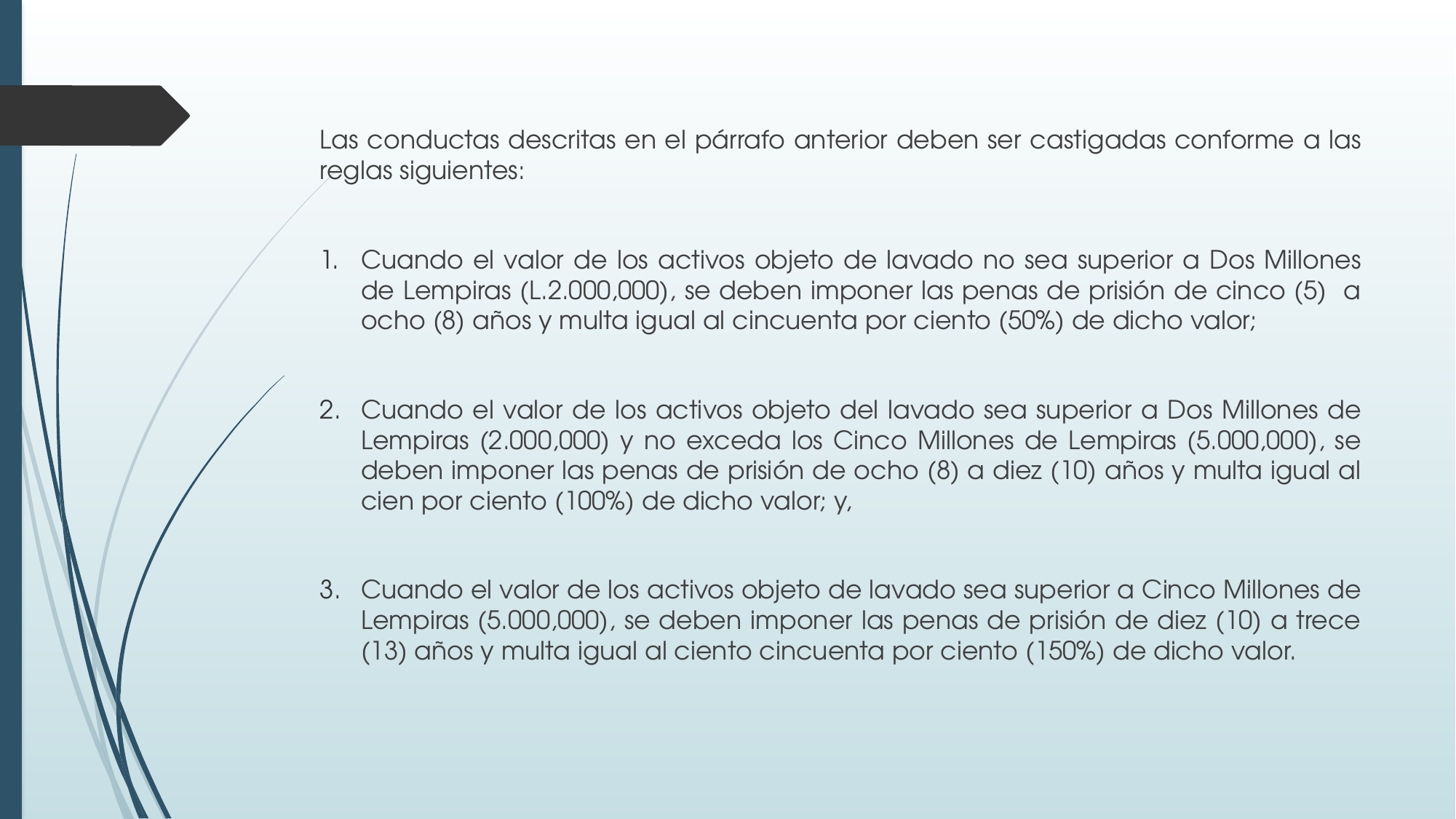

Las conductas descritas en el párrafo anterior deben ser castigadas conforme a las reglas siguientes:

Cuando el valor de los activos objeto de lavado no sea superior a Dos Millones de Lempiras (L.2.000,000), se deben imponer las penas de prisión de cinco (5)  a ocho (8) años y multa igual al cincuenta por ciento (50%) de dicho valor;

Cuando el valor de los activos objeto del lavado sea superior a Dos Millones de Lempiras (2.000,000) y no exceda los Cinco Millones de Lempiras (5.000,000), se deben imponer las penas de prisión de ocho (8) a diez (10) años y multa igual al cien por ciento (100%) de dicho valor; y,

Cuando el valor de los activos objeto de lavado sea superior a Cinco Millones de Lempiras (5.000,000), se deben imponer las penas de prisión de diez (10) a trece (13) años y multa igual al ciento cincuenta por ciento (150%) de dicho valor.